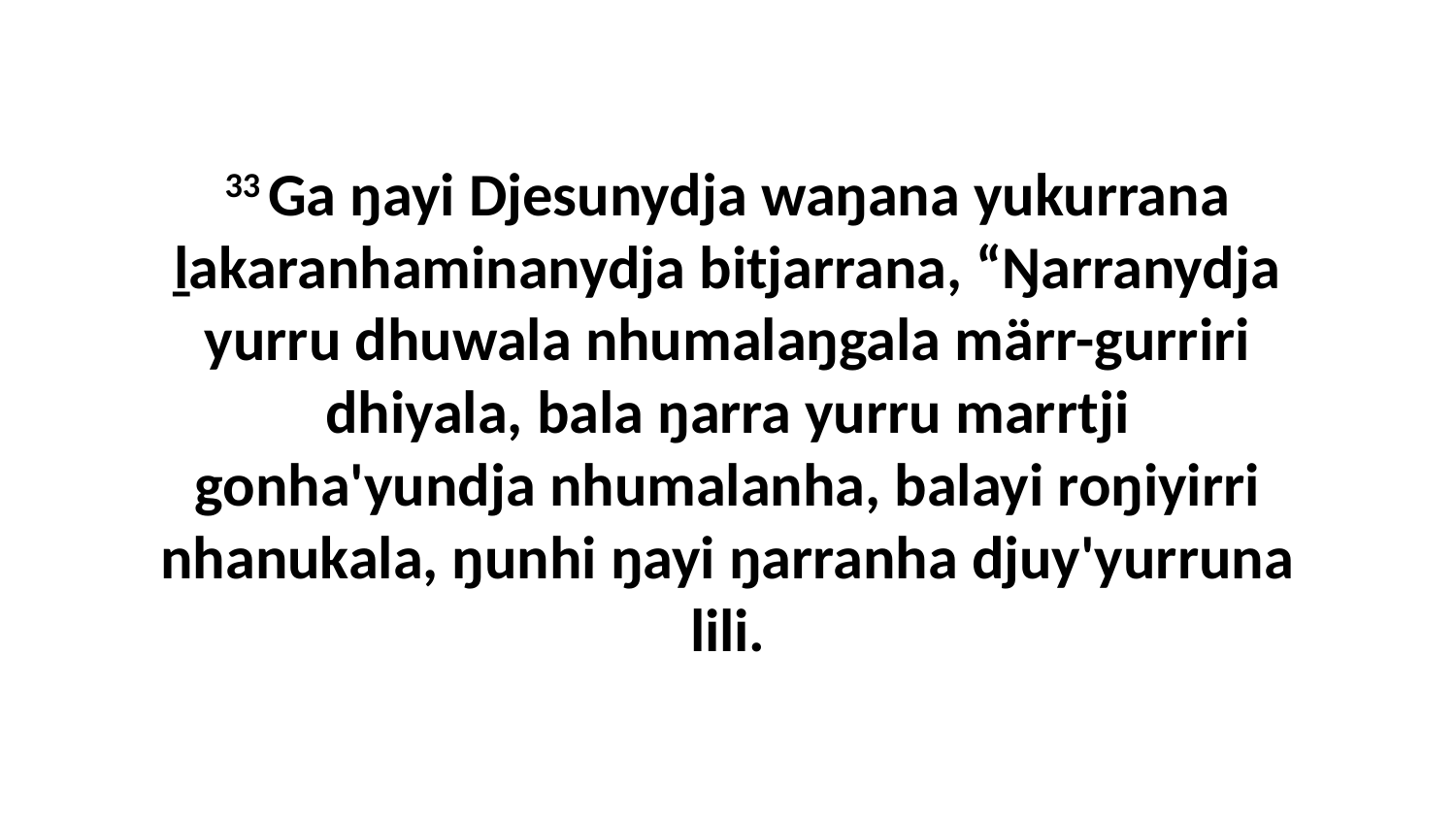

33 Ga ŋayi Djesunydja waŋana yukurrana ḻakaranhaminanydja bitjarrana, “Ŋarranydja yurru dhuwala nhumalaŋgala märr-gurriri dhiyala, bala ŋarra yurru marrtji gonha'yundja nhumalanha, balayi roŋiyirri nhanukala, ŋunhi ŋayi ŋarranha djuy'yurruna lili.